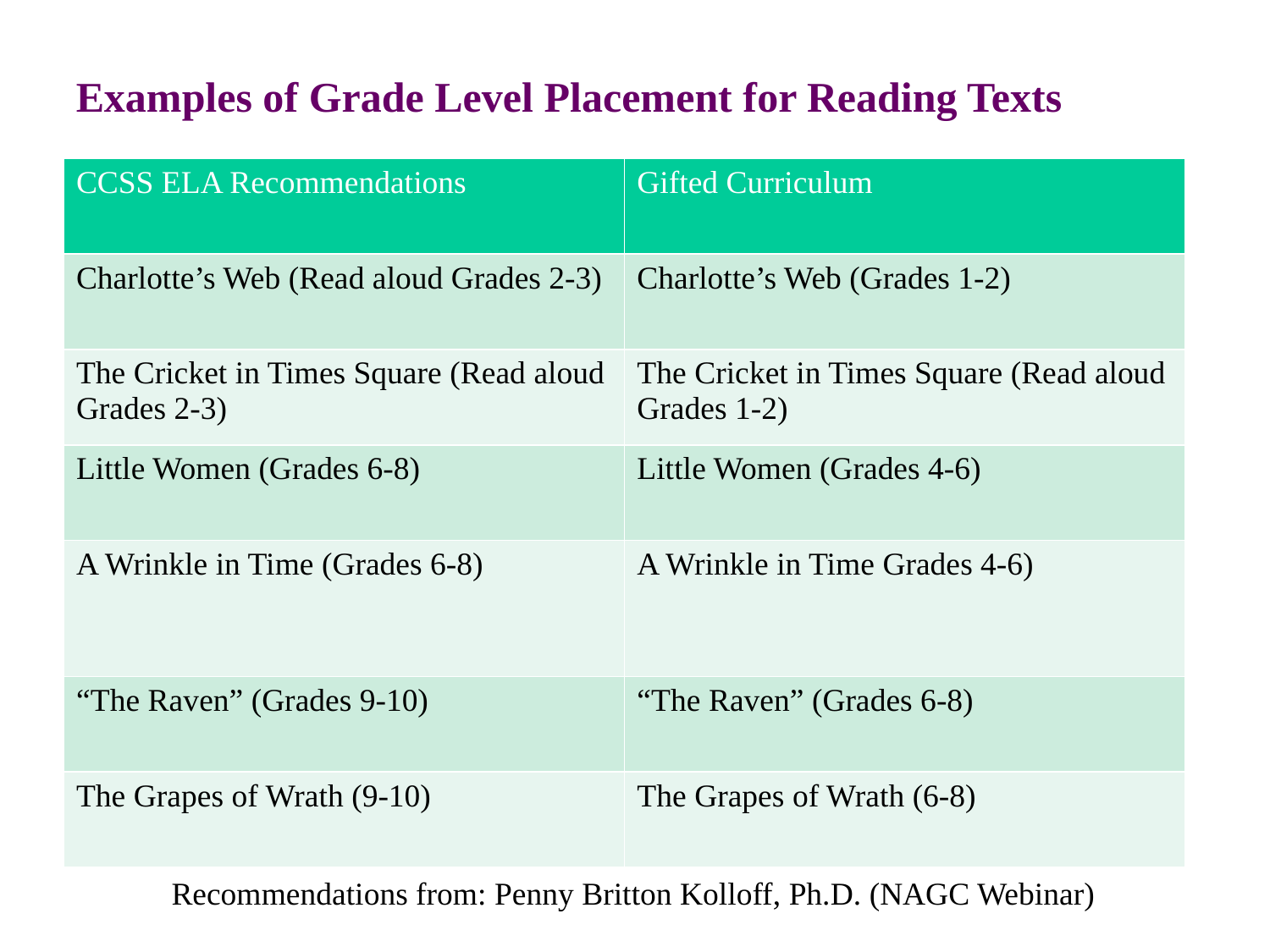

Examples of Grade Level Placement for Reading Texts
| CCSS ELA Recommendations | Gifted Curriculum |
| --- | --- |
| Charlotte’s Web (Read aloud Grades 2-3) | Charlotte’s Web (Grades 1-2) |
| The Cricket in Times Square (Read aloud Grades 2-3) | The Cricket in Times Square (Read aloud Grades 1-2) |
| Little Women (Grades 6-8) | Little Women (Grades 4-6) |
| A Wrinkle in Time (Grades 6-8) | A Wrinkle in Time Grades 4-6) |
| “The Raven” (Grades 9-10) | “The Raven” (Grades 6-8) |
| The Grapes of Wrath (9-10) | The Grapes of Wrath (6-8) |
Recommendations from: Penny Britton Kolloff, Ph.D. (NAGC Webinar)